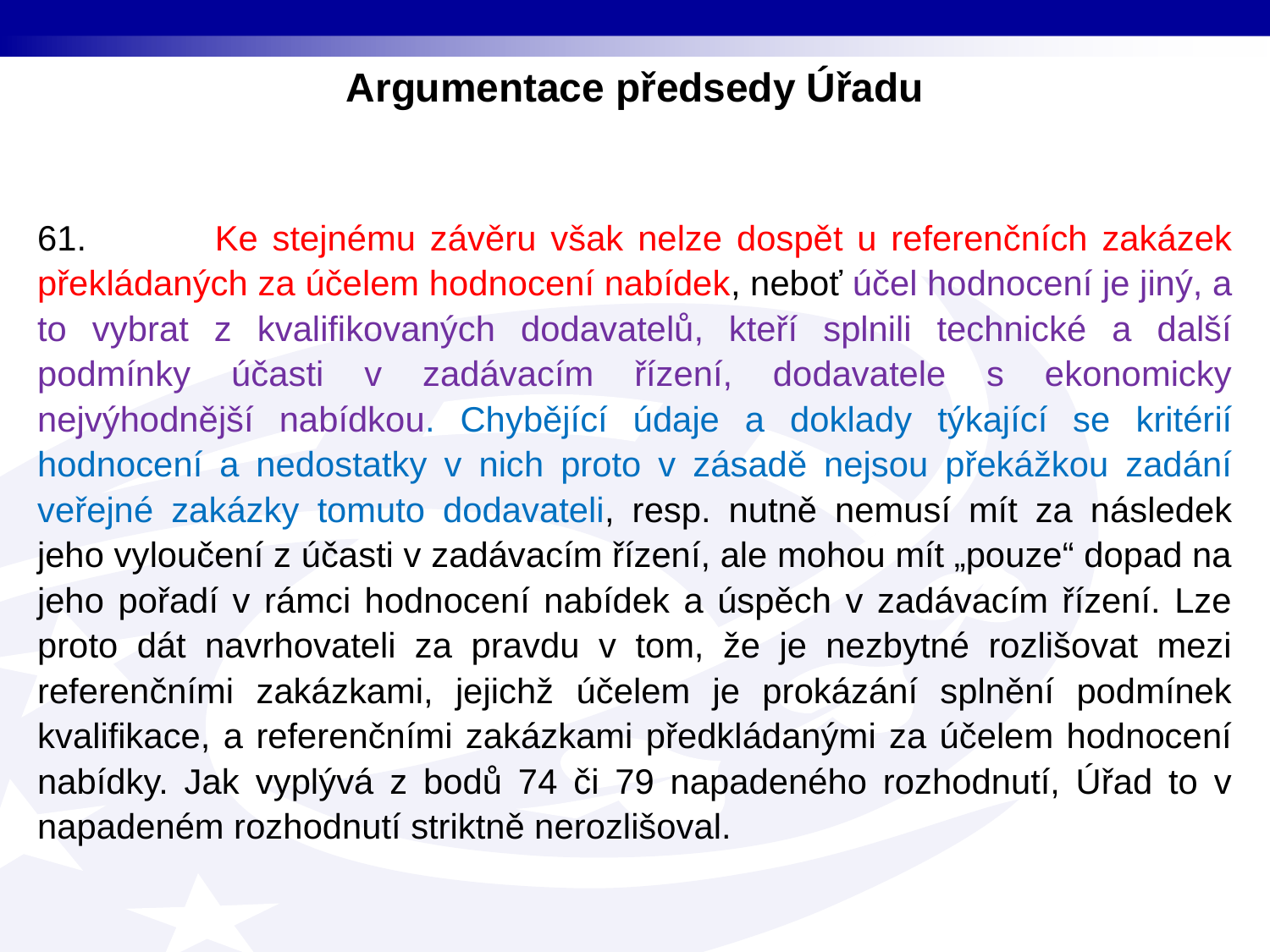

Argumentace předsedy Úřadu
61.         Ke stejnému závěru však nelze dospět u referenčních zakázek překládaných za účelem hodnocení nabídek, neboť účel hodnocení je jiný, a to vybrat z kvalifikovaných dodavatelů, kteří splnili technické a další podmínky účasti v zadávacím řízení, dodavatele s ekonomicky nejvýhodnější nabídkou. Chybějící údaje a doklady týkající se kritérií hodnocení a nedostatky v nich proto v zásadě nejsou překážkou zadání veřejné zakázky tomuto dodavateli, resp. nutně nemusí mít za následek jeho vyloučení z účasti v zadávacím řízení, ale mohou mít „pouze“ dopad na jeho pořadí v rámci hodnocení nabídek a úspěch v zadávacím řízení. Lze proto dát navrhovateli za pravdu v tom, že je nezbytné rozlišovat mezi referenčními zakázkami, jejichž účelem je prokázání splnění podmínek kvalifikace, a referenčními zakázkami předkládanými za účelem hodnocení nabídky. Jak vyplývá z bodů 74 či 79 napadeného rozhodnutí, Úřad to v napadeném rozhodnutí striktně nerozlišoval.